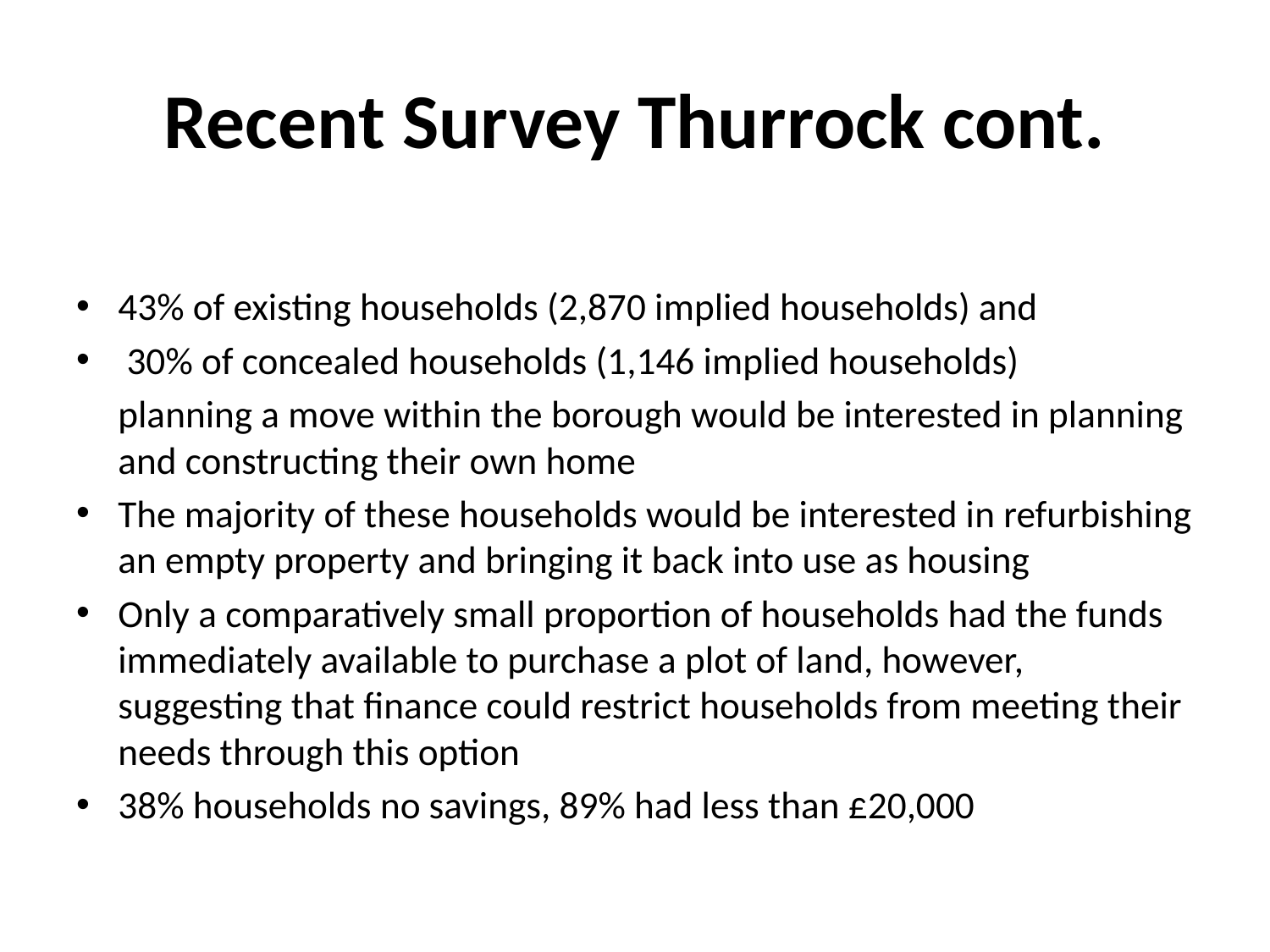

# Recent Survey Thurrock cont.

43% of existing households (2,870 implied households) and
 30% of concealed households (1,146 implied households)
	planning a move within the borough would be interested in planning and constructing their own home
The majority of these households would be interested in refurbishing an empty property and bringing it back into use as housing
Only a comparatively small proportion of households had the funds immediately available to purchase a plot of land, however, suggesting that finance could restrict households from meeting their needs through this option
38% households no savings, 89% had less than £20,000